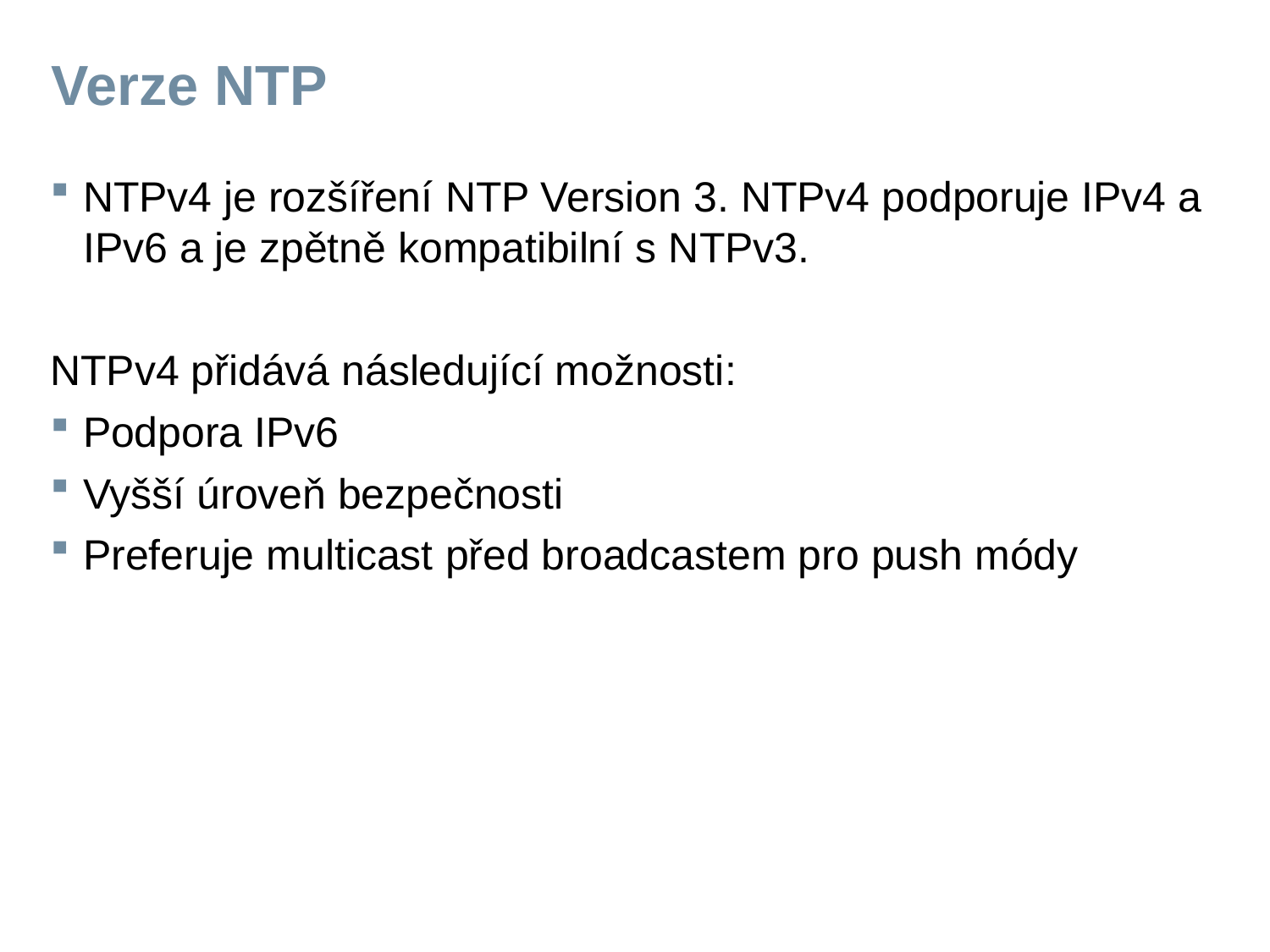

# Verze NTP
NTPv4 je rozšíření NTP Version 3. NTPv4 podporuje IPv4 a IPv6 a je zpětně kompatibilní s NTPv3.

NTPv4 přidává následující možnosti:
Podpora IPv6
Vyšší úroveň bezpečnosti
Preferuje multicast před broadcastem pro push módy